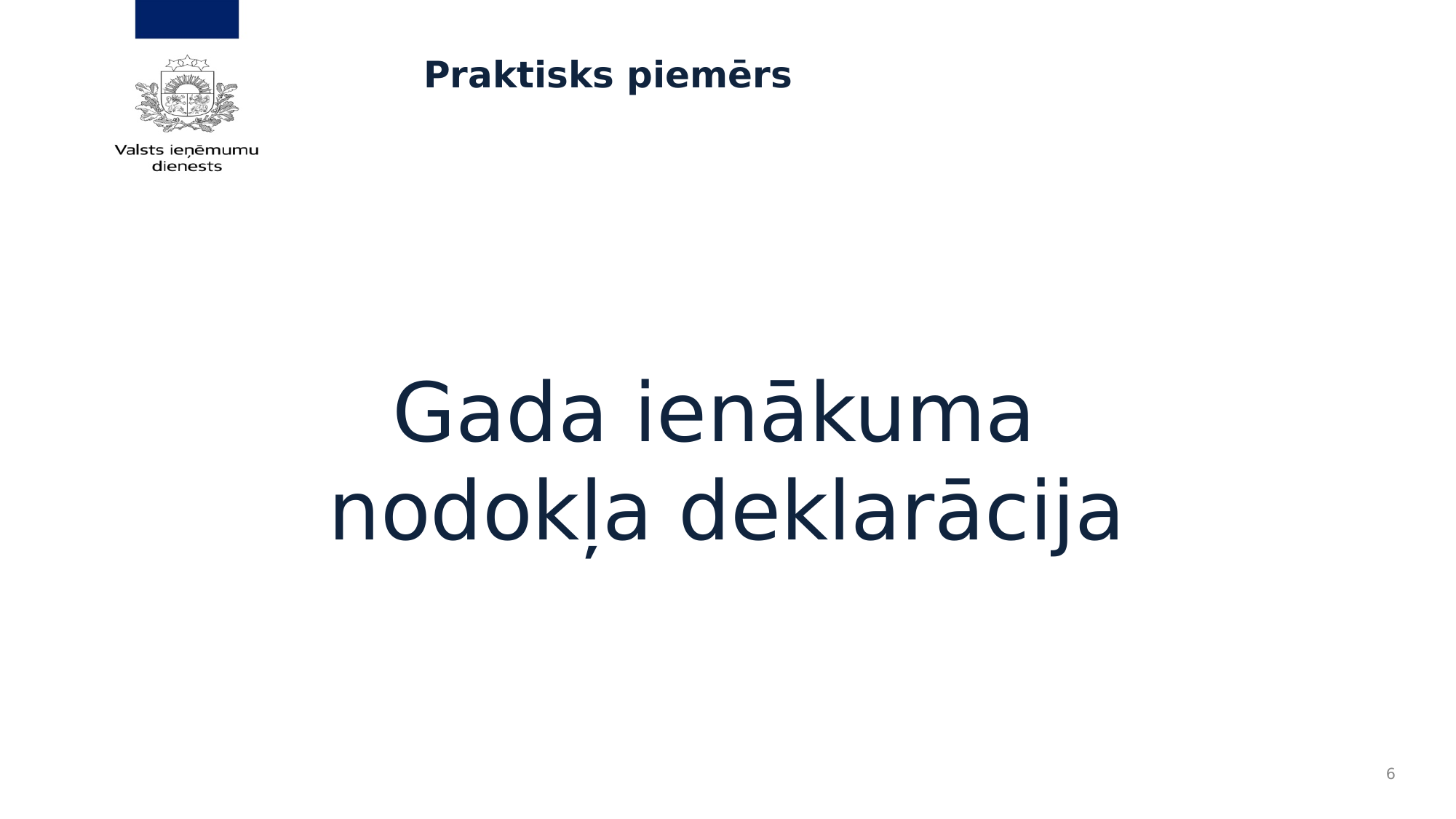

# Praktisks piemērs
Gada ienākuma
nodokļa deklarācija

6